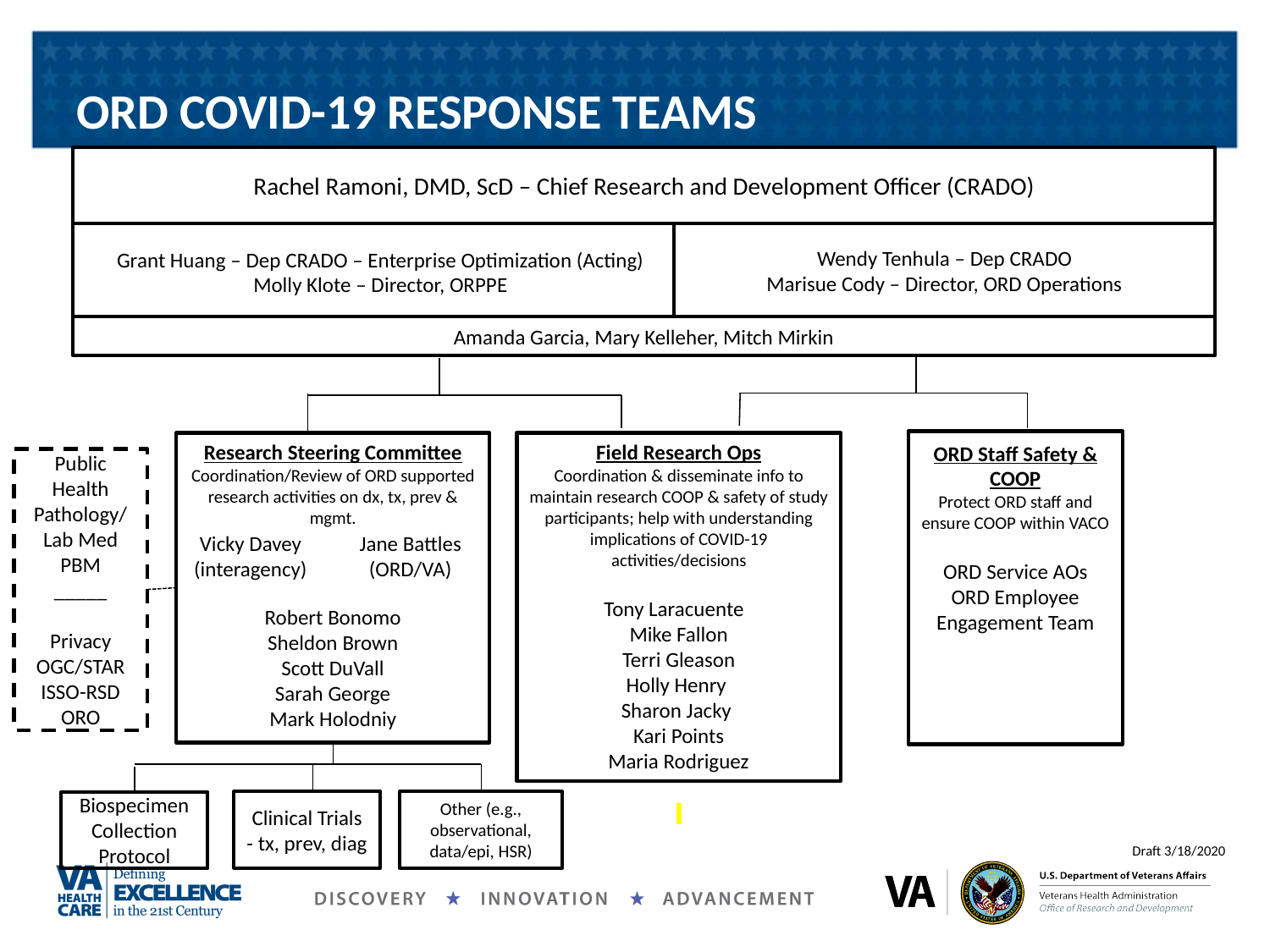

# ORD COVID-19 RESPONSE TEAMS
Rachel Ramoni, DMD, ScD – Chief Research and Development Officer (CRADO)

Grant Huang – Dep CRADO – Enterprise Optimization (Acting)
Molly Klote – Director, ORPPE

Wendy Tenhula – Dep CRADO
Marisue Cody – Director, ORD Operations
Amanda Garcia, Mary Kelleher, Mitch Mirkin
ORD Staff Safety & COOP
Protect ORD staff and ensure COOP within VACO

ORD Service AOs
ORD Employee Engagement Team

Field Research Ops
Coordination & disseminate info to maintain research COOP & safety of study participants; help with understanding implications of COVID-19 activities/decisions

Tony Laracuente
Mike Fallon
Terri Gleason
Holly Henry
Sharon Jacky
Kari Points
Maria Rodriguez

Research Steering Committee
Coordination/Review of ORD supported research activities on dx, tx, prev & mgmt.

Robert Bonomo
Sheldon Brown
Scott DuVall
Sarah George
Mark Holodniy

Public Health
Pathology/ Lab Med
PBM
_____

Privacy
OGC/STAR
ISSO-RSD
ORO
Jane Battles
(ORD/VA)
Vicky Davey
(interagency)

Clinical Trials
- tx, prev, diag
Other (e.g., observational, data/epi, HSR)
Biospecimen Collection Protocol
Draft 3/18/2020